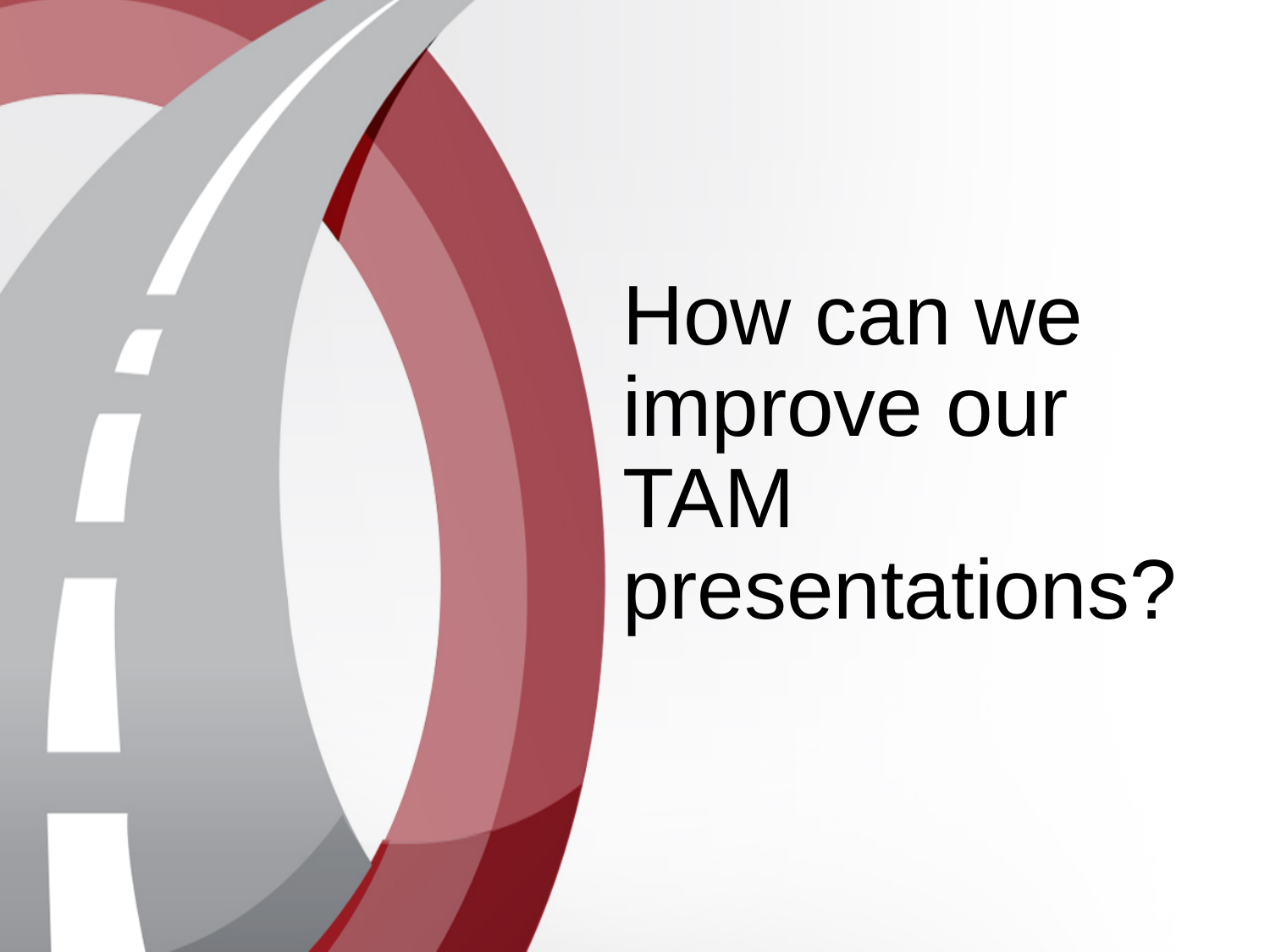

How can we improve our TAM presentations?